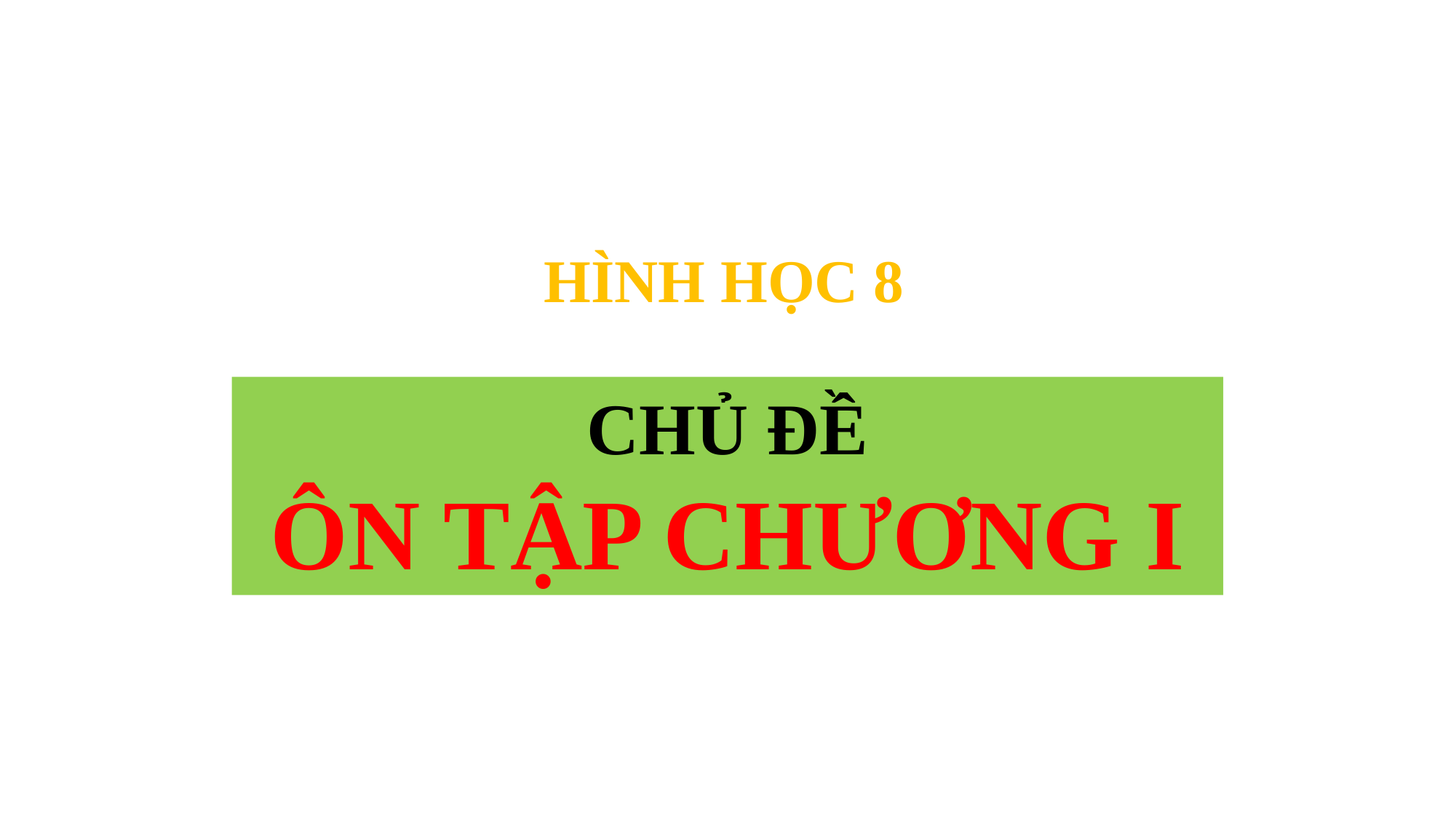

HÌNH HỌC 8
CHỦ ĐỀ
ÔN TẬP CHƯƠNG I